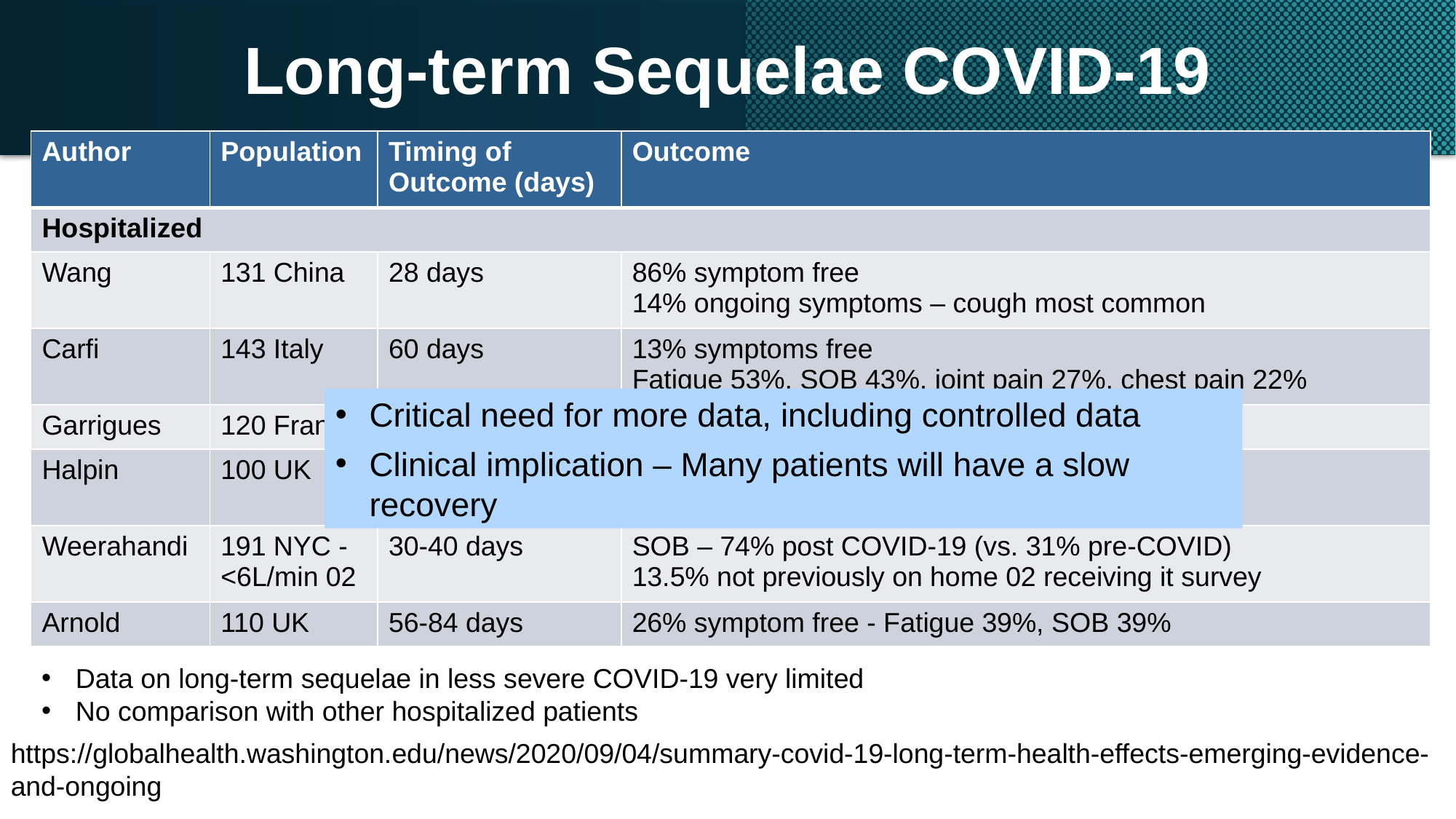

# Long-term Sequelae COVID-19
| Author | Population | Timing of Outcome (days) | Outcome |
| --- | --- | --- | --- |
| Hospitalized |  |  |  |
| Wang | 131 China | 28 days | 86% symptom free 14% ongoing symptoms – cough most common |
| Carfi | 143 Italy | 60 days | 13% symptoms free Fatigue 53%, SOB 43%, joint pain 27%, chest pain 22% |
| Garrigues | 120 France | 110 days | Fatigue 55%, SOB 42% |
| Halpin | 100 UK | 48 days | Fatigue 72% ICU & 60% non-ICU SOB 66% ICU & 43% non-ICU |
| Weerahandi | 191 NYC - <6L/min 02 | 30-40 days | SOB – 74% post COVID-19 (vs. 31% pre-COVID) 13.5% not previously on home 02 receiving it survey |
| Arnold | 110 UK | 56-84 days | 26% symptom free - Fatigue 39%, SOB 39% |
Critical need for more data, including controlled data
Clinical implication – Many patients will have a slow recovery
Data on long-term sequelae in less severe COVID-19 very limited
No comparison with other hospitalized patients
https://globalhealth.washington.edu/news/2020/09/04/summary-covid-19-long-term-health-effects-emerging-evidence-and-ongoing